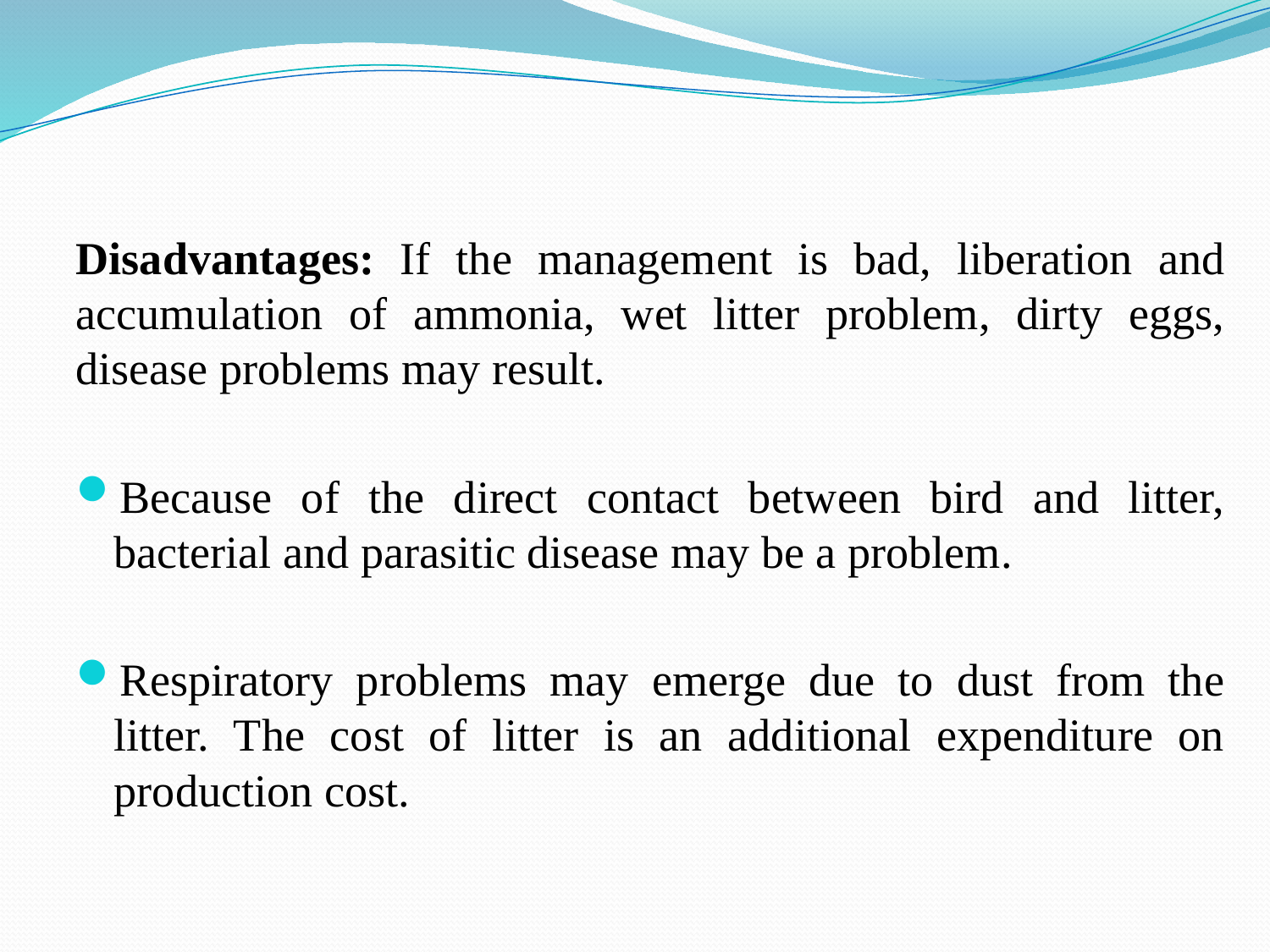

Disadvantages: If the management is bad, liberation and accumulation of ammonia, wet litter problem, dirty eggs, disease problems may result.

Because of the direct contact between bird and litter, bacterial and parasitic disease may be a problem.

Respiratory problems may emerge due to dust from the litter. The cost of litter is an additional expenditure on production cost.